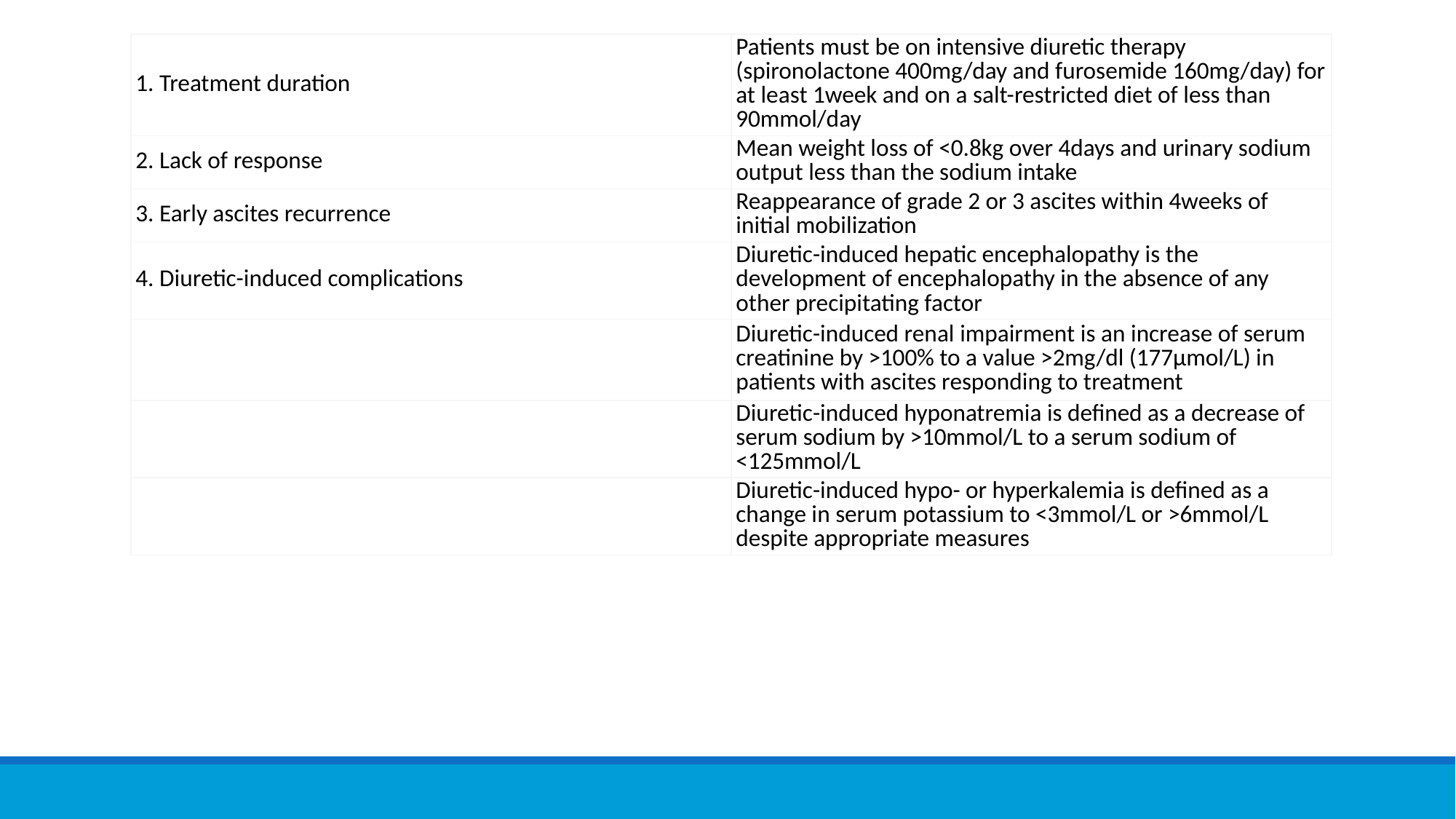

#
| 1. Treatment duration | Patients must be on intensive diuretic therapy (spironolactone 400mg/day and furosemide 160mg/day) for at least 1week and on a salt-restricted diet of less than 90mmol/day |
| --- | --- |
| 2. Lack of response | Mean weight loss of <0.8kg over 4days and urinary sodium output less than the sodium intake |
| 3. Early ascites recurrence | Reappearance of grade 2 or 3 ascites within 4weeks of initial mobilization |
| 4. Diuretic-induced complications | Diuretic-induced hepatic encephalopathy is the development of encephalopathy in the absence of any other precipitating factor |
|  | Diuretic-induced renal impairment is an increase of serum creatinine by >100% to a value >2mg/dl (177μmol/L) in patients with ascites responding to treatment |
|  | Diuretic-induced hyponatremia is defined as a decrease of serum sodium by >10mmol/L to a serum sodium of <125mmol/L |
|  | Diuretic-induced hypo- or hyperkalemia is defined as a change in serum potassium to <3mmol/L or >6mmol/L despite appropriate measures |